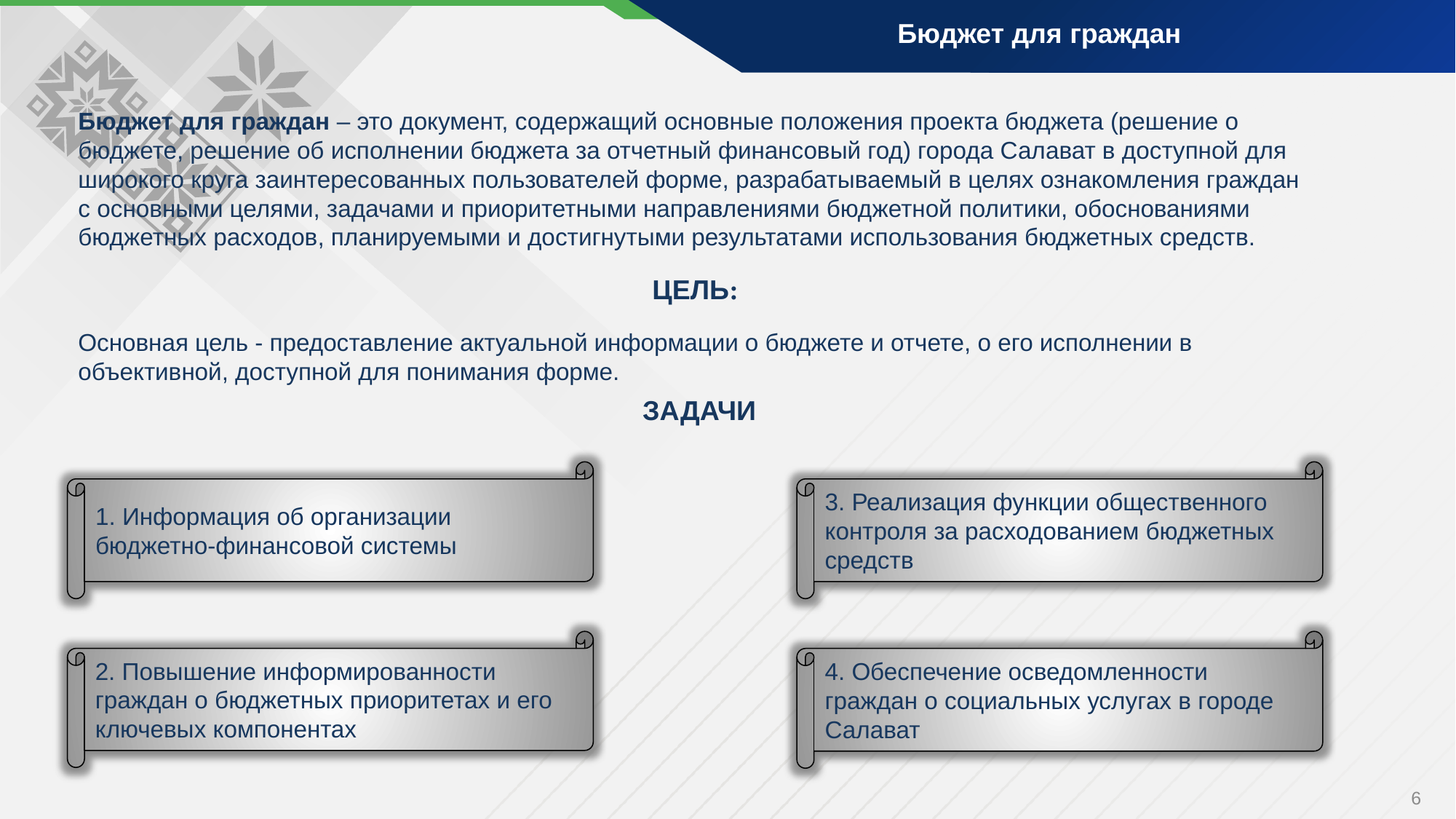

Бюджет для граждан
Бюджет для граждан – это документ, содержащий основные положения проекта бюджета (решение о бюджете, решение об исполнении бюджета за отчетный финансовый год) города Салават в доступной для широкого круга заинтересованных пользователей форме, разрабатываемый в целях ознакомления граждан с основными целями, задачами и приоритетными направлениями бюджетной политики, обоснованиями бюджетных расходов, планируемыми и достигнутыми результатами использования бюджетных средств.
ЦЕЛЬ:
Основная цель - предоставление актуальной информации о бюджете и отчете, о его исполнении в объективной, доступной для понимания форме.
ЗАДАЧИ
1. Информация об организации бюджетно-финансовой системы
3. Реализация функции общественного контроля за расходованием бюджетных средств
2. Повышение информированности граждан о бюджетных приоритетах и его ключевых компонентах
4. Обеспечение осведомленности граждан о социальных услугах в городе Салават
6